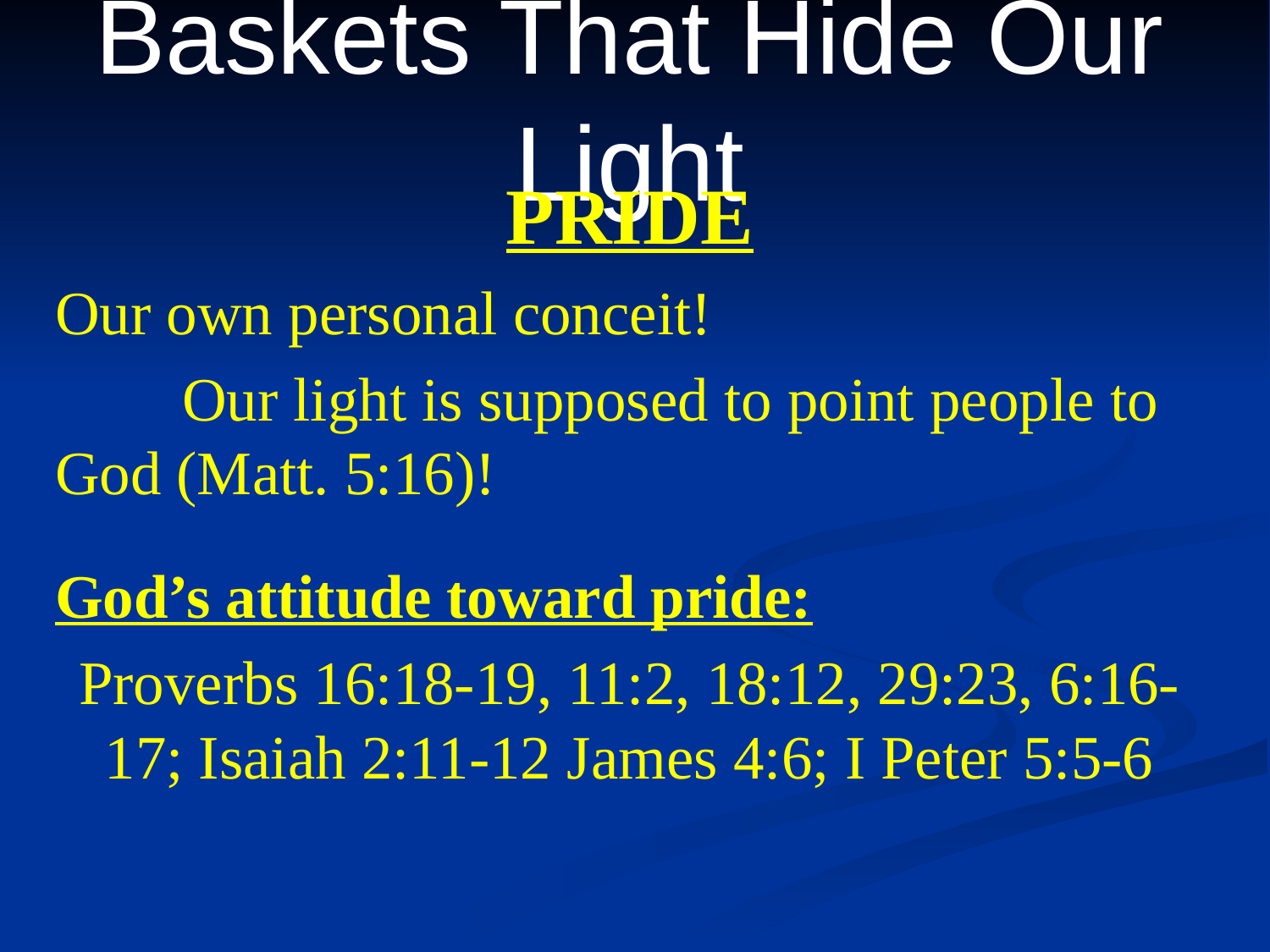

# Baskets That Hide Our Light
PRIDE
Our own personal conceit!
	Our light is supposed to point people to God (Matt. 5:16)!

God’s attitude toward pride:
Proverbs 16:18-19, 11:2, 18:12, 29:23, 6:16-17; Isaiah 2:11-12 James 4:6; I Peter 5:5-6